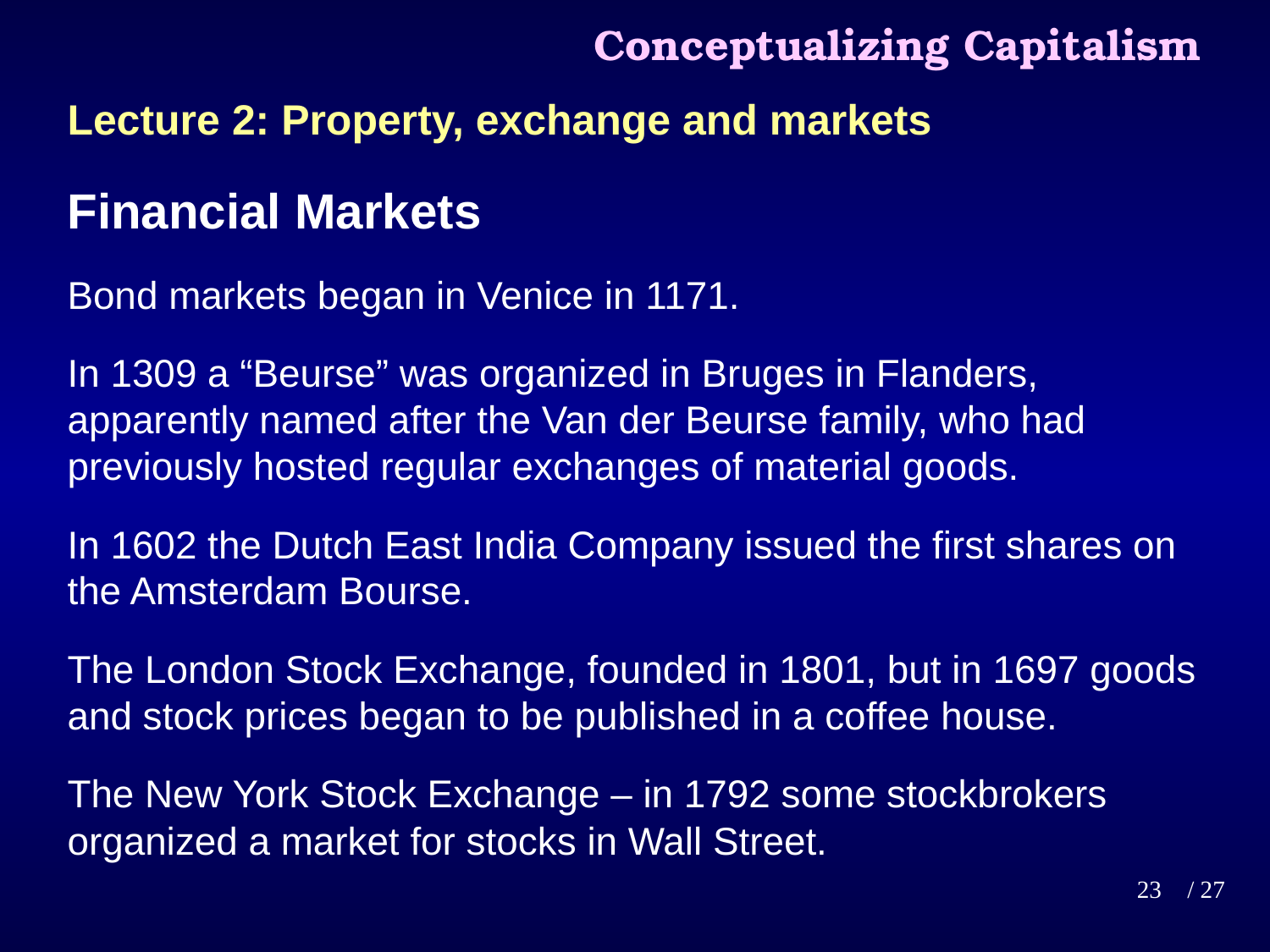

# Conceptualizing Capitalism
Lecture 2: Property, exchange and markets
Financial Markets
Bond markets began in Venice in 1171.
In 1309 a “Beurse” was organized in Bruges in Flanders, apparently named after the Van der Beurse family, who had previously hosted regular exchanges of material goods.
In 1602 the Dutch East India Company issued the first shares on the Amsterdam Bourse.
The London Stock Exchange, founded in 1801, but in 1697 goods and stock prices began to be published in a coffee house.
The New York Stock Exchange – in 1792 some stockbrokers organized a market for stocks in Wall Street.
23
/ 27